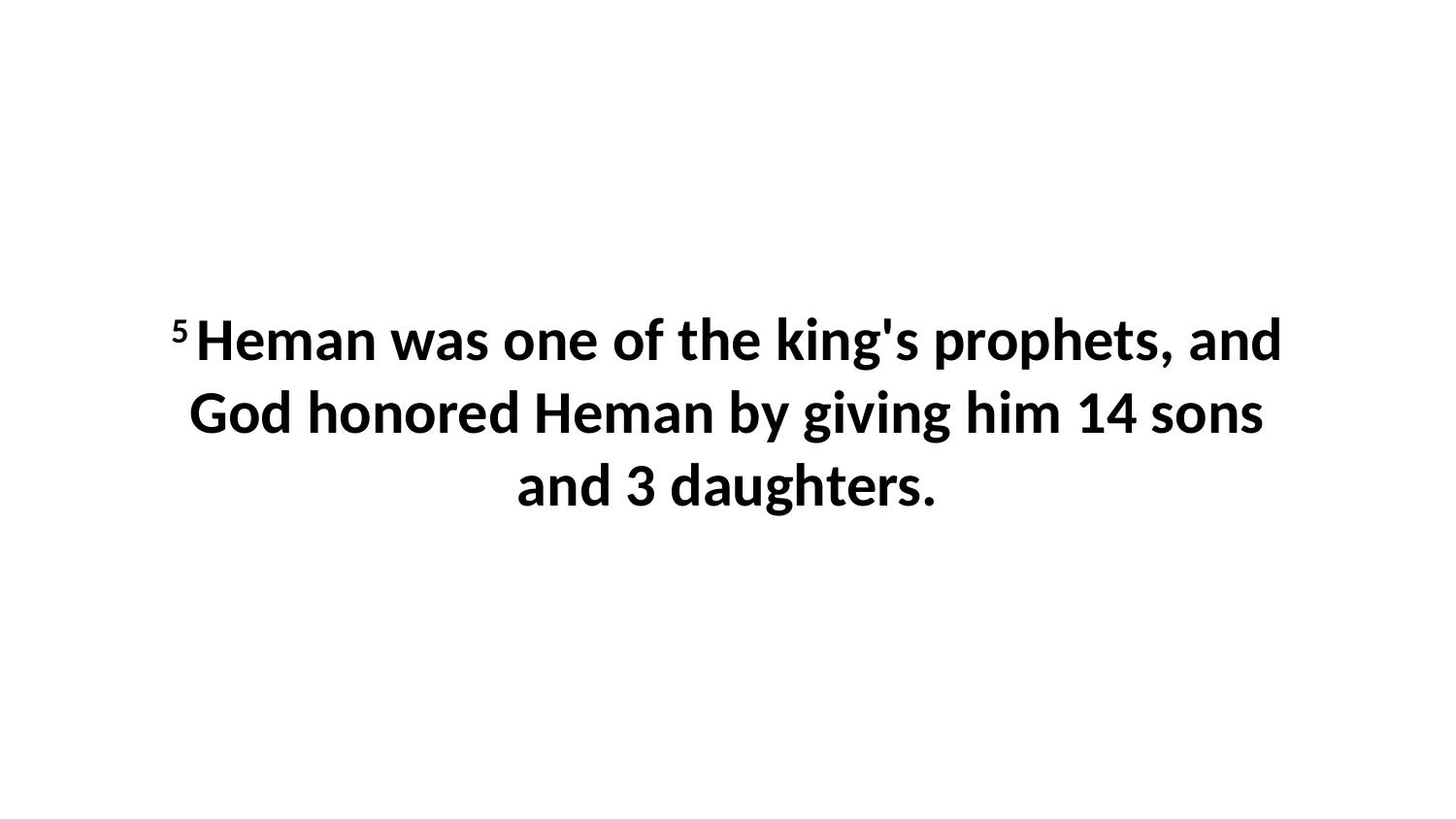

5 Heman was one of the king's prophets, and God honored Heman by giving him 14 sons and 3 daughters.